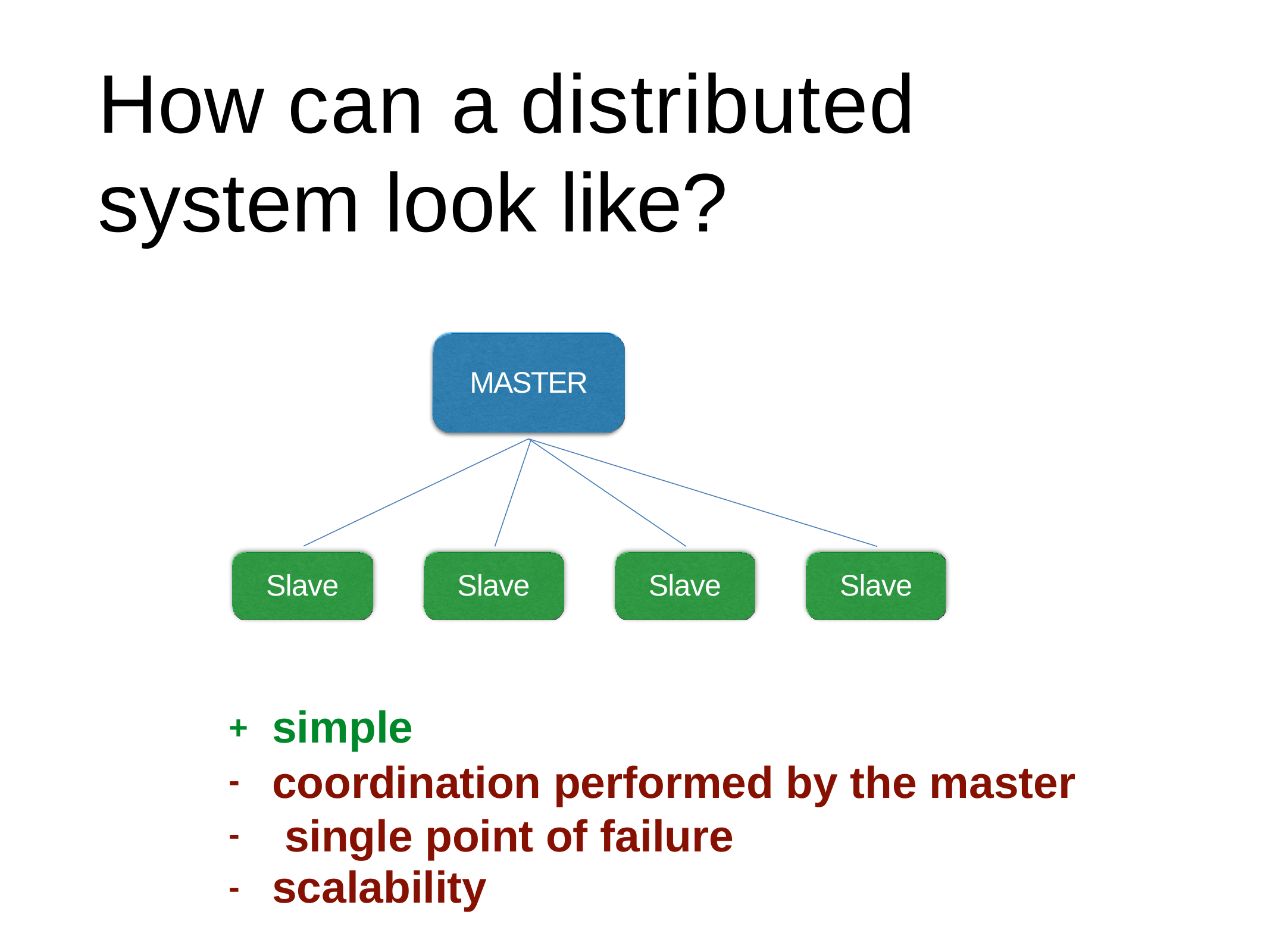

# How can a distributed  system look like?

MASTER

Slave
Slave
Slave
Slave
simple
coordination performed by the master  single point of failure
+
-
-
scalability
-